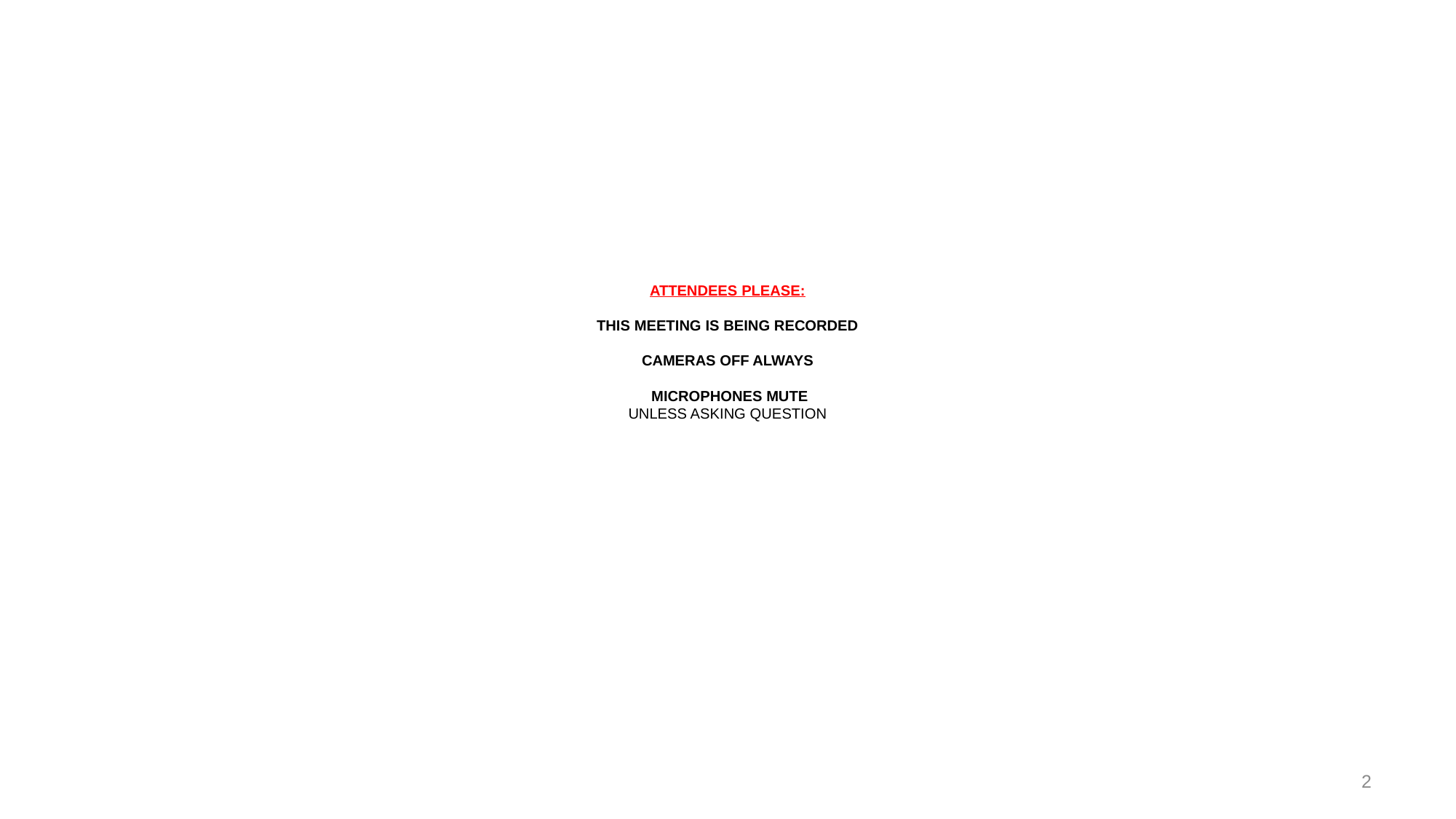

# ATTENDEES PLEASE: THIS MEETING IS BEING RECORDED CAMERAS OFF ALWAYS MICROPHONES MUTE UNLESS ASKING QUESTION
2